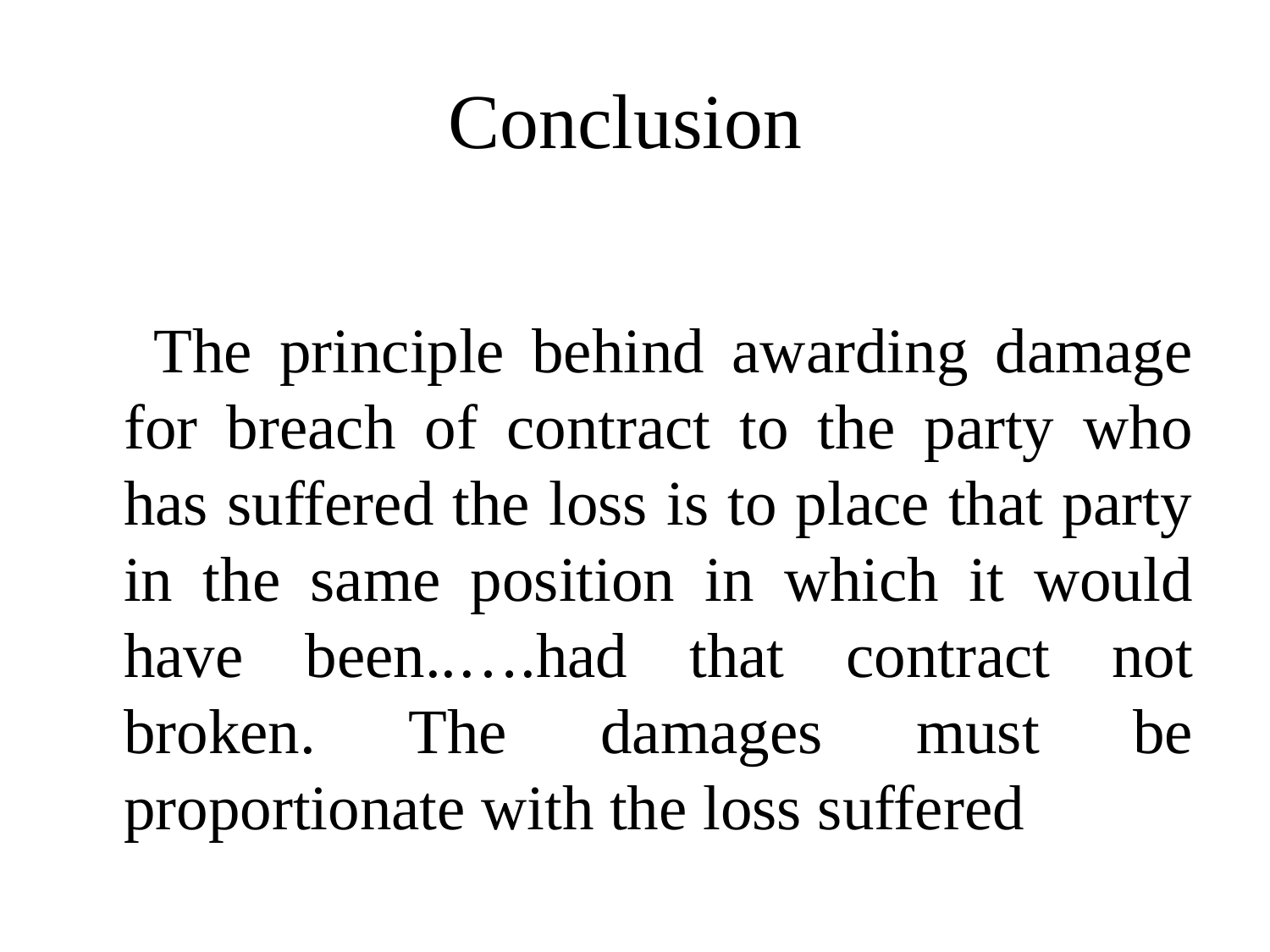

# Conclusion

   The principle behind awarding damage for breach of contract to the party who has suffered the loss is to place that party in the same position in which it would have been..….had that contract not broken. The damages must be proportionate with the loss suffered